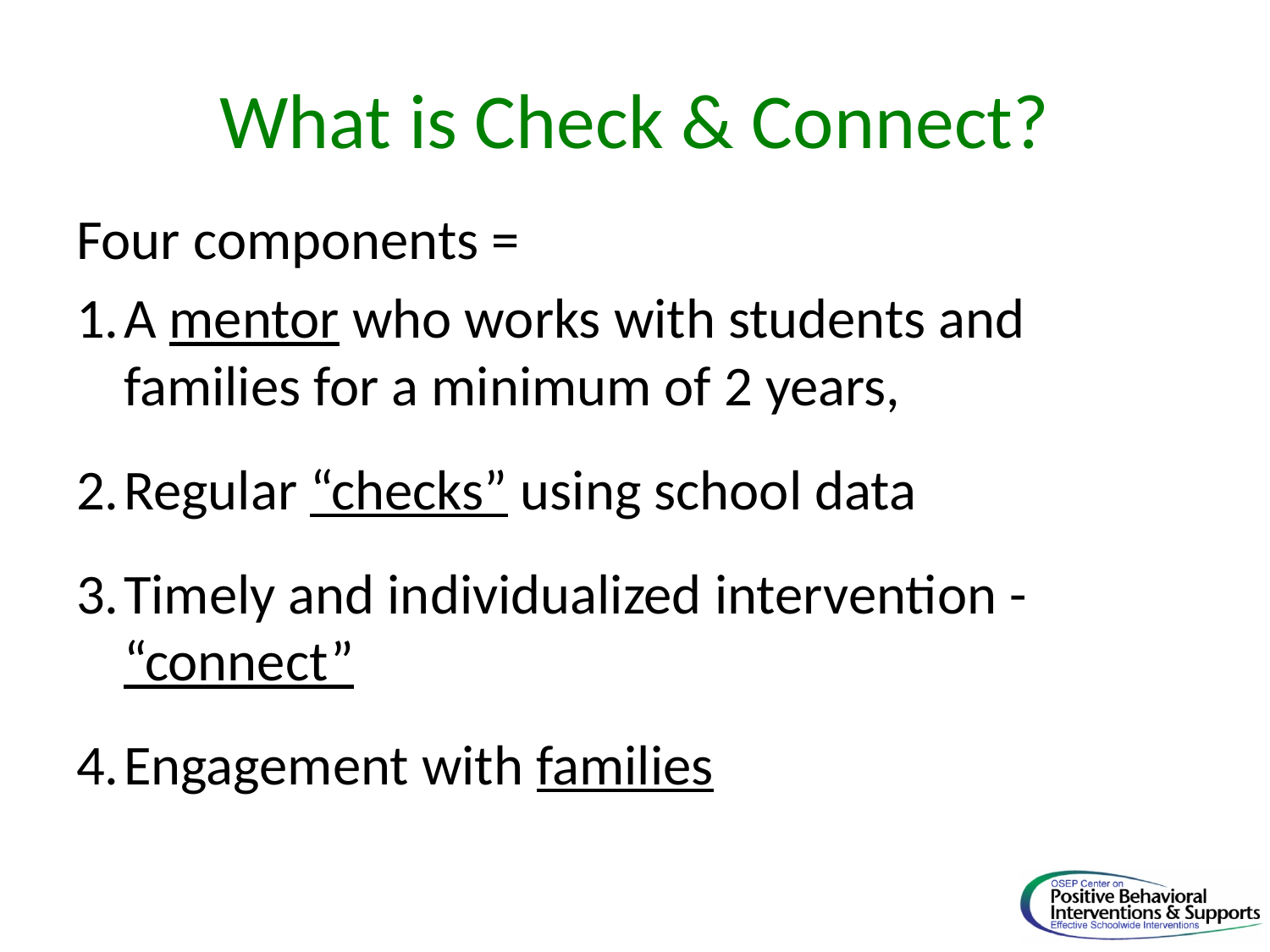

# What is Check & Connect?
Four components =
A mentor who works with students and families for a minimum of 2 years,

Regular “checks” using school data

Timely and individualized intervention - “connect”

Engagement with families